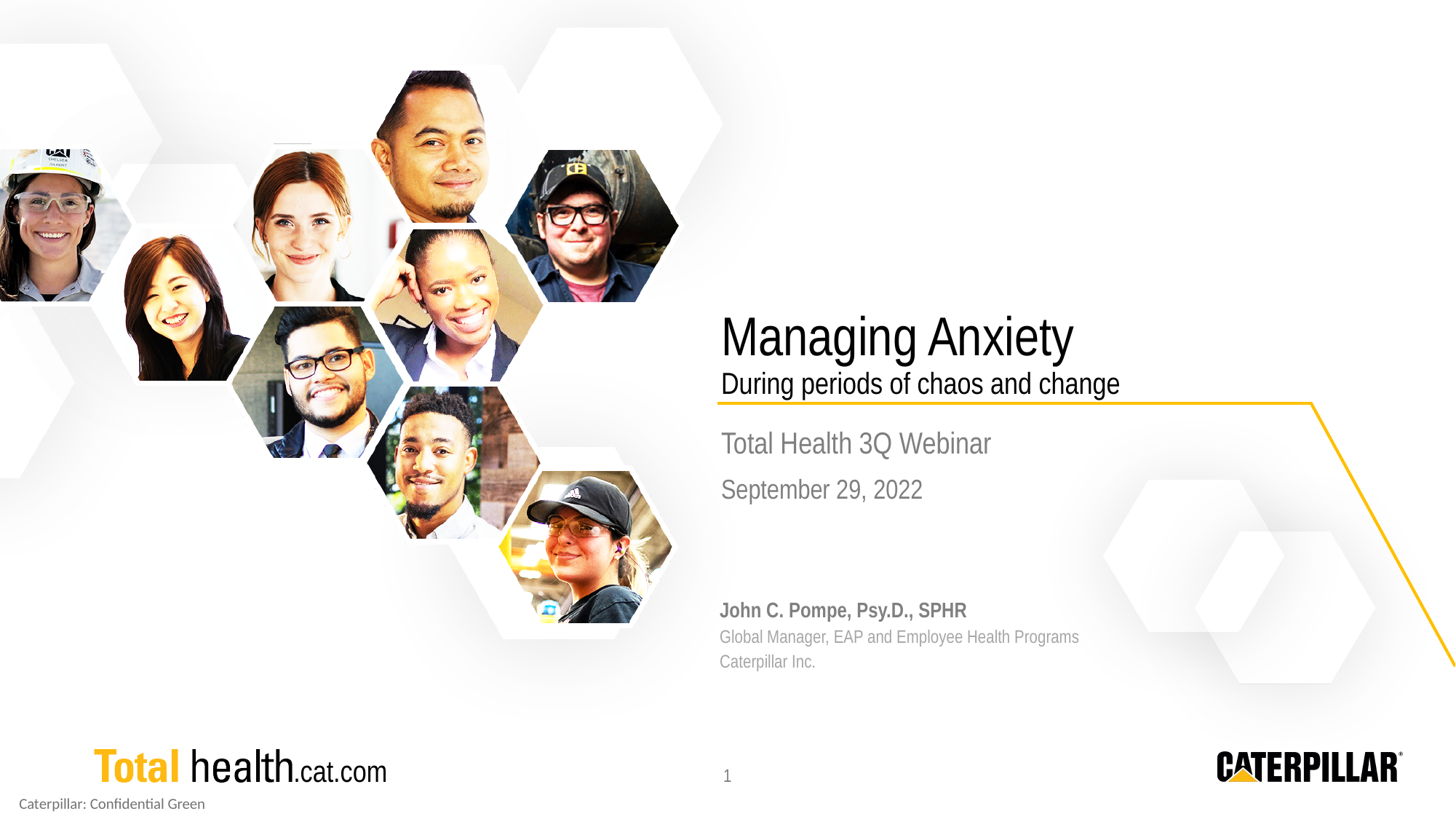

Managing Anxiety
During periods of chaos and change
Total Health 3Q Webinar
September 29, 2022
John C. Pompe, Psy.D., SPHR
Global Manager, EAP and Employee Health Programs
Caterpillar Inc.